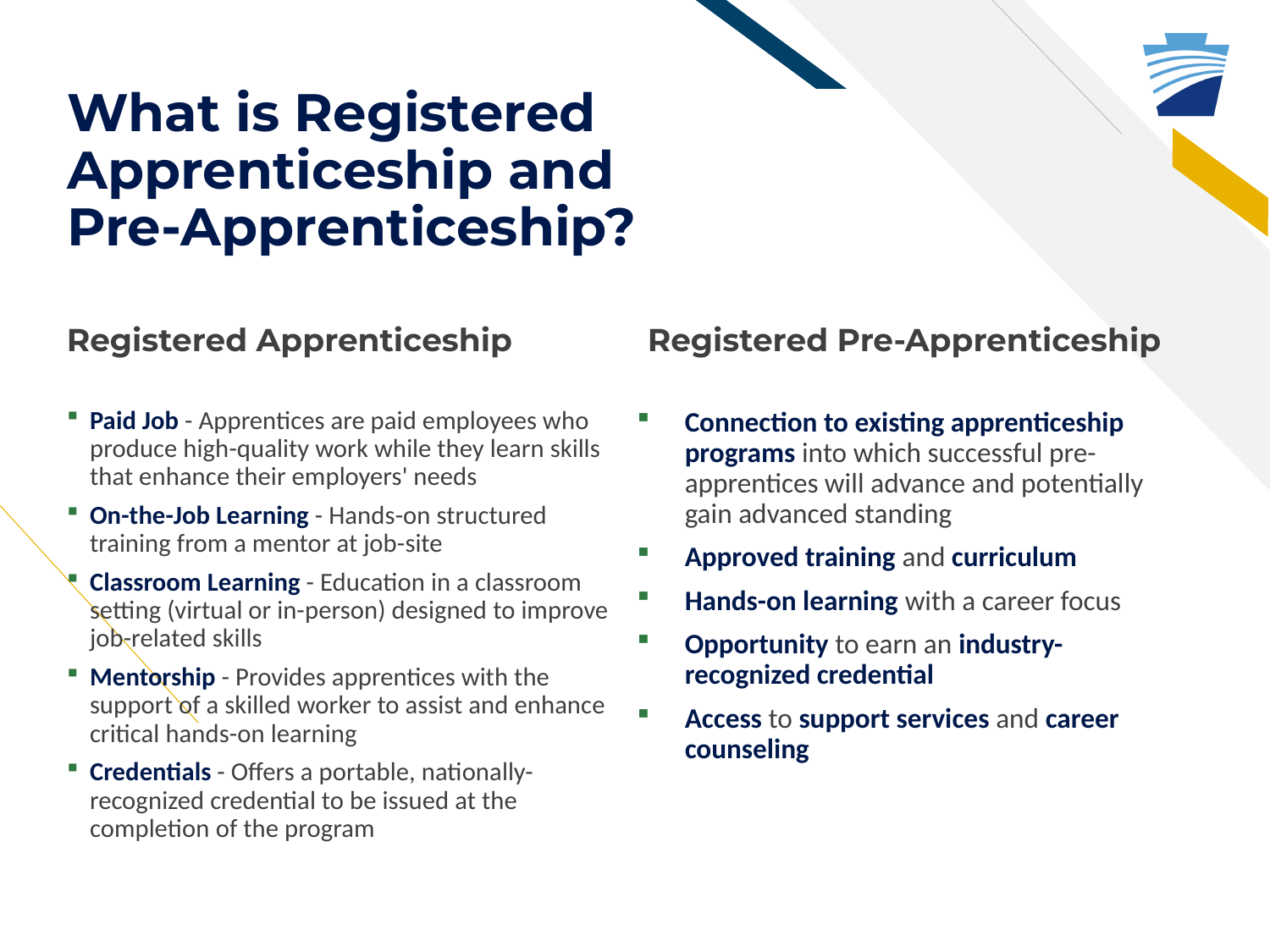

# What is Registered Apprenticeship and Pre-Apprenticeship?
Registered Pre-Apprenticeship
Registered Apprenticeship
Paid Job - Apprentices are paid employees who produce high-quality work while they learn skills that enhance their employers' needs
On-the-Job Learning - Hands-on structured training from a mentor at job-site
Classroom Learning - Education in a classroom setting (virtual or in-person) designed to improve job-related skills
Mentorship - Provides apprentices with the support of a skilled worker to assist and enhance critical hands-on learning
Credentials - Offers a portable, nationally-recognized credential to be issued at the completion of the program

Connection to existing apprenticeship programs into which successful pre-apprentices will advance and potentially gain advanced standing
Approved training and curriculum
Hands-on learning with a career focus
Opportunity to earn an industry-recognized credential
Access to support services and career counseling